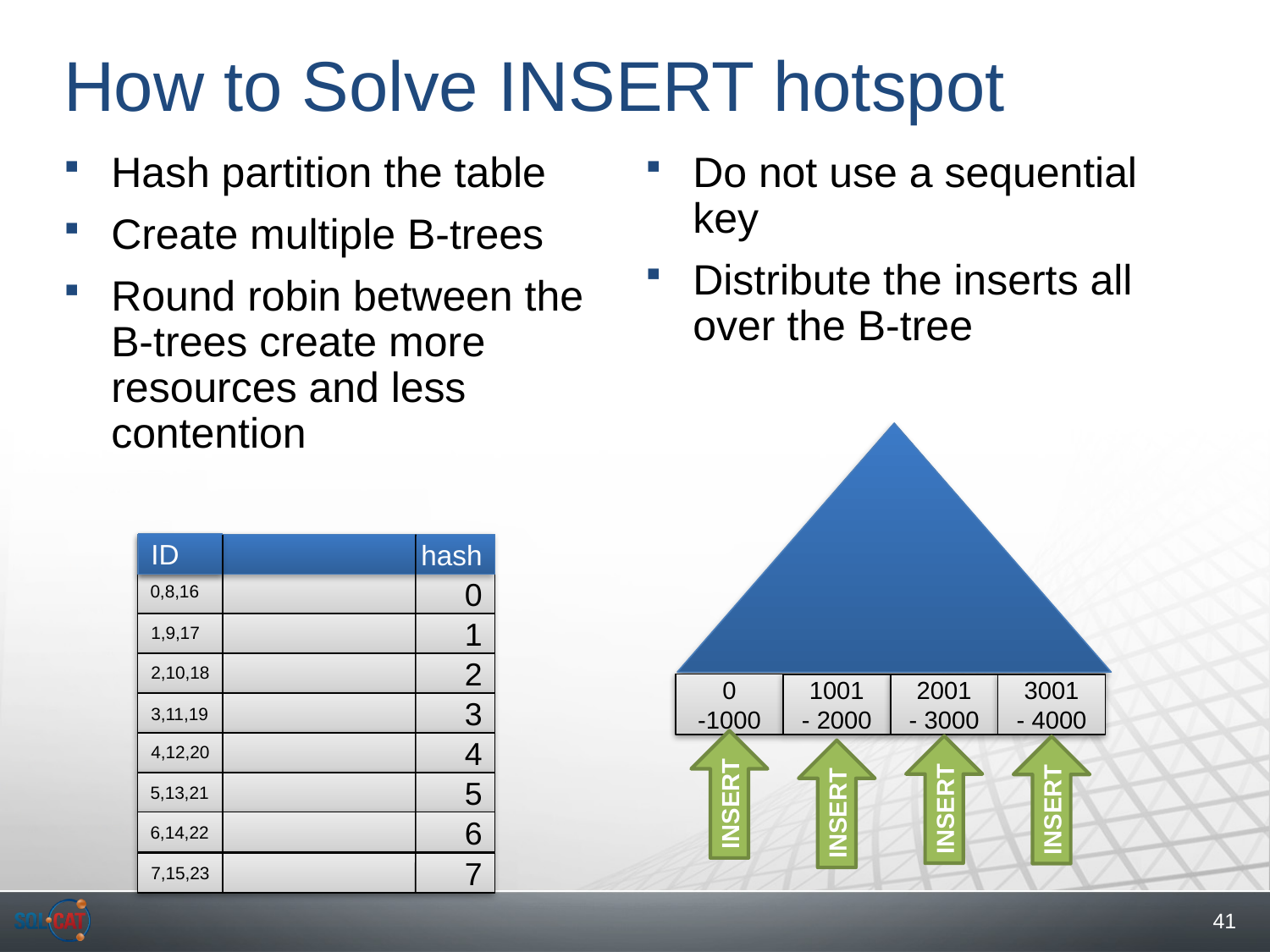

# How to Solve INSERT hotspot
Hash partition the table
Create multiple B-trees
Round robin between the B-trees create more resources and less contention
Do not use a sequential key
Distribute the inserts all over the B-tree

ID
hash
0
0,8,16
1
1,9,17
2
2,10,18
0
-1000
1001
- 2000
2001
- 3000
3001
- 4000
3
3,11,19
4
4,12,20
INSERT
INSERT
INSERT
INSERT
5
5,13,21
6
6,14,22
7
7,15,23